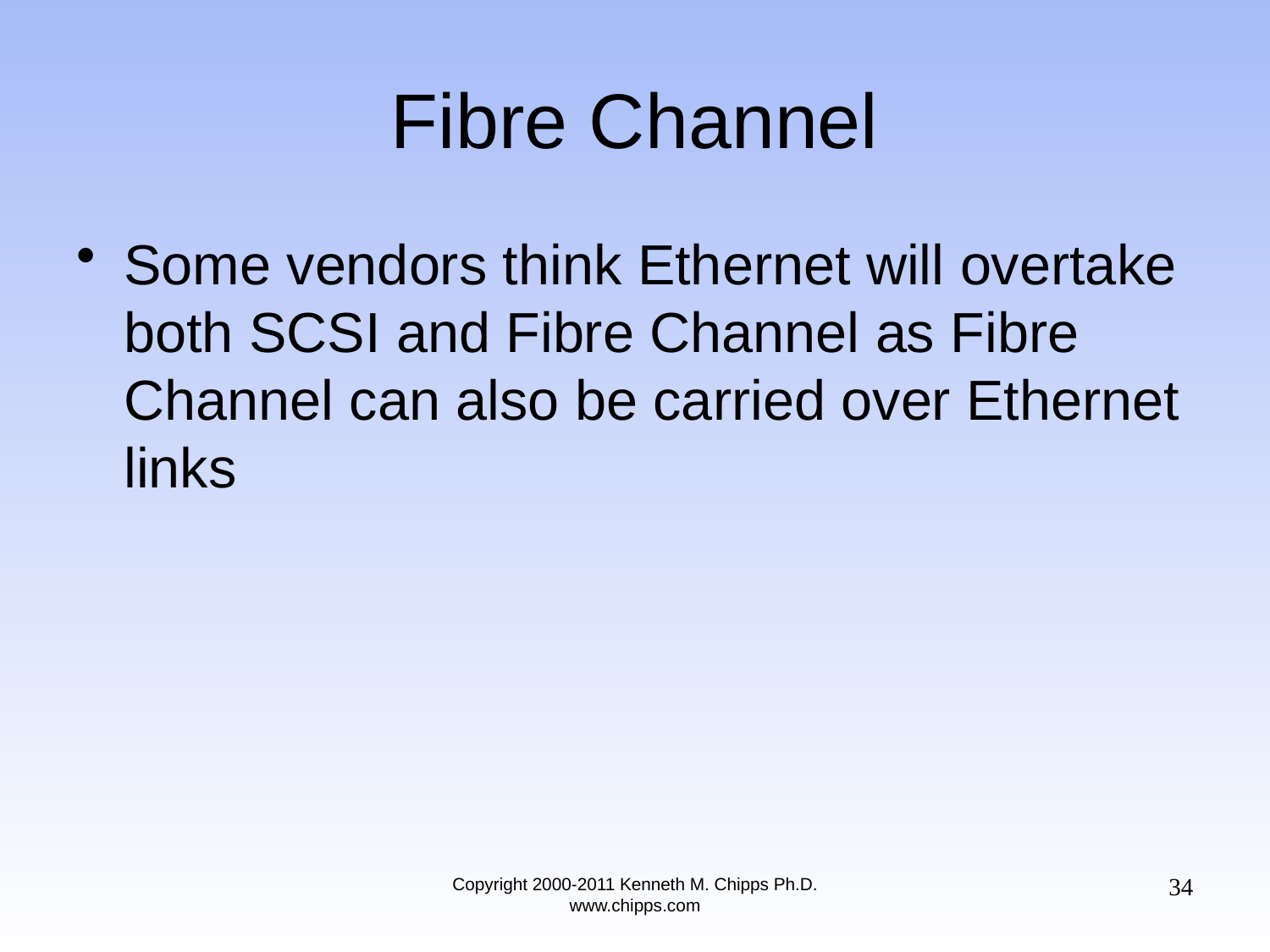

# Fibre Channel
Some vendors think Ethernet will overtake both SCSI and Fibre Channel as Fibre Channel can also be carried over Ethernet links
34
Copyright 2000-2011 Kenneth M. Chipps Ph.D. www.chipps.com